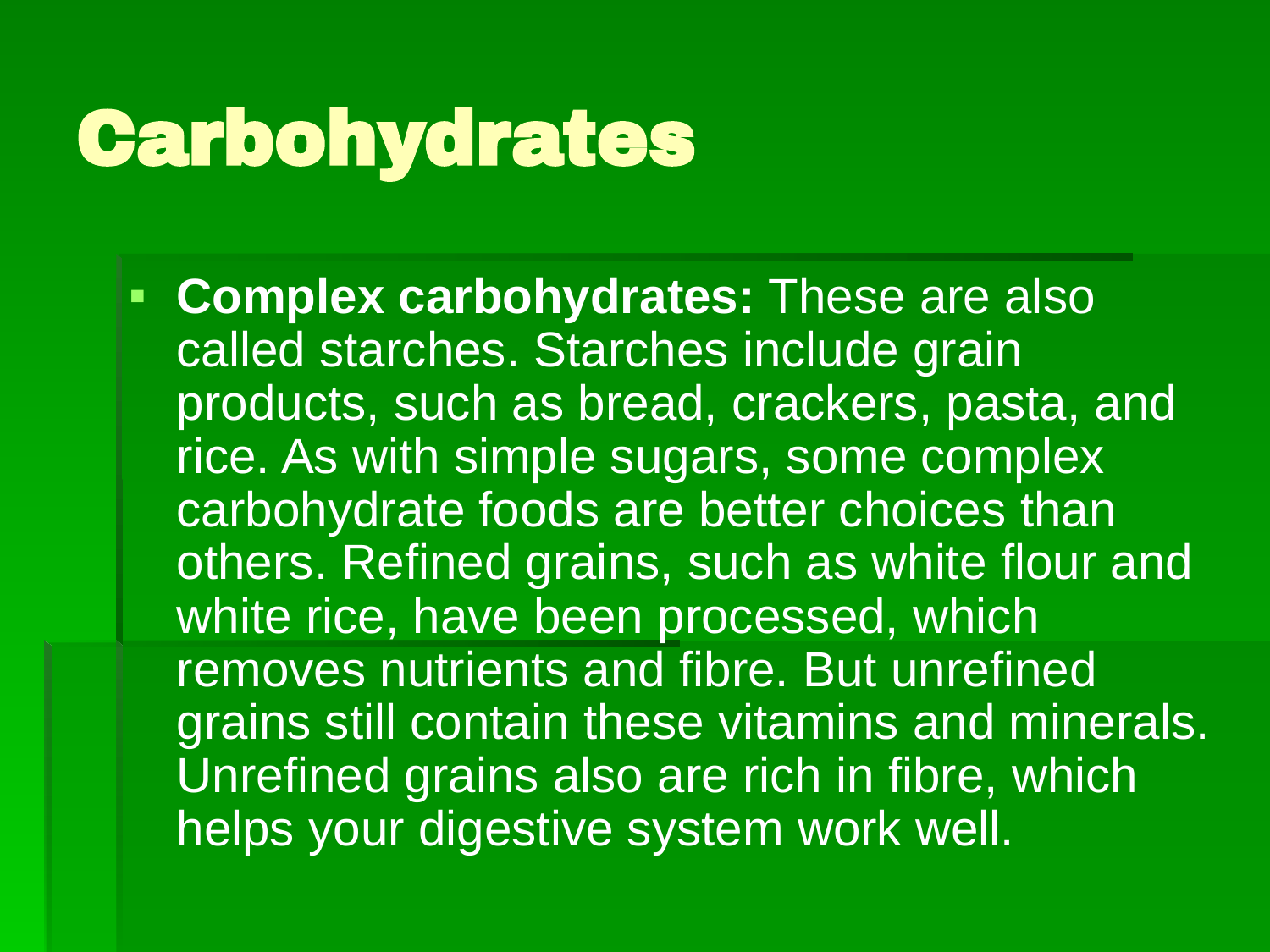

# Carbohydrates
Complex carbohydrates: These are also called starches. Starches include grain products, such as bread, crackers, pasta, and rice. As with simple sugars, some complex carbohydrate foods are better choices than others. Refined grains, such as white flour and white rice, have been processed, which removes nutrients and fibre. But unrefined grains still contain these vitamins and minerals. Unrefined grains also are rich in fibre, which helps your digestive system work well.